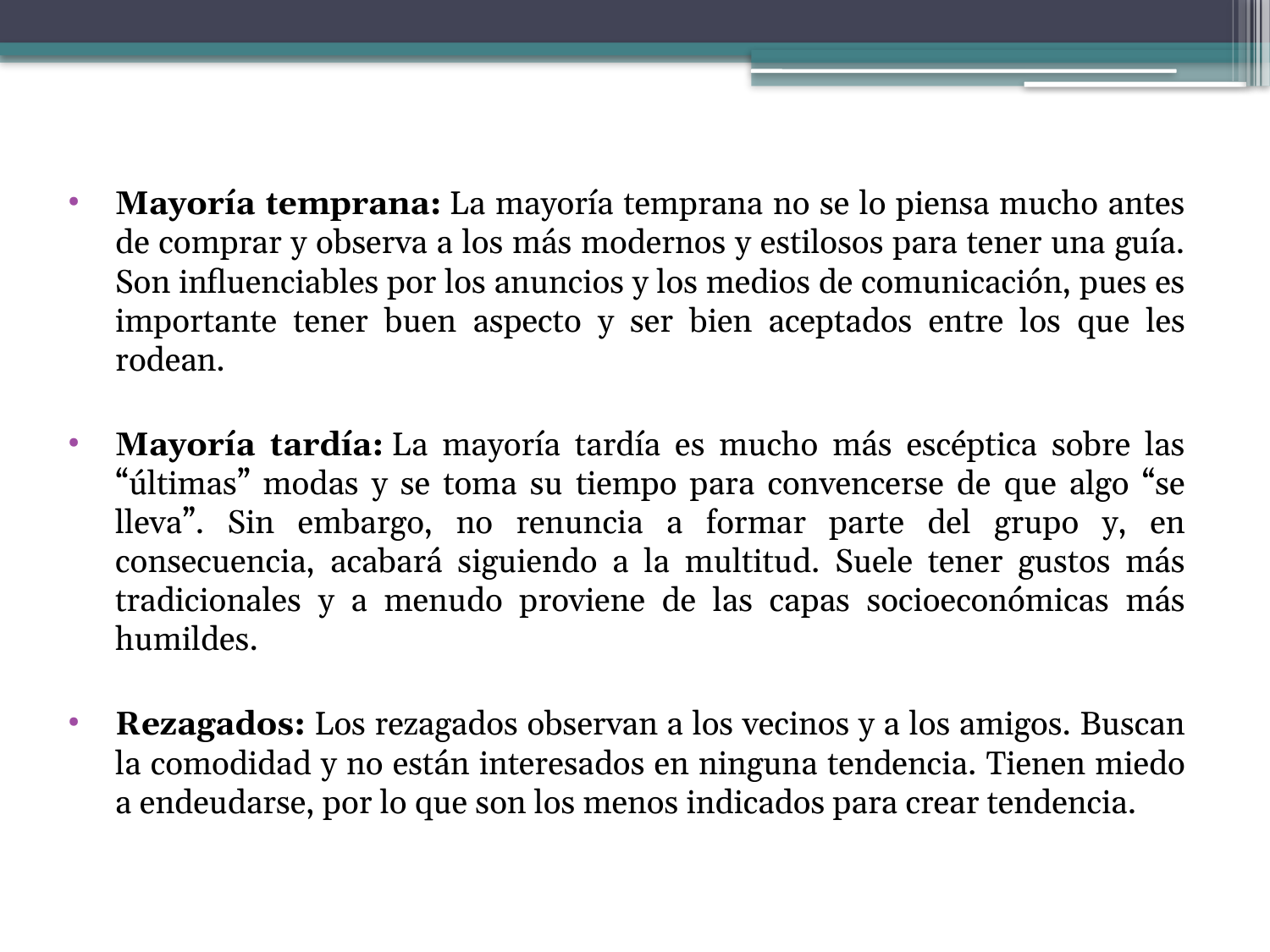

Mayoría temprana: La mayoría temprana no se lo piensa mucho antes de comprar y observa a los más modernos y estilosos para tener una guía. Son influenciables por los anuncios y los medios de comunicación, pues es importante tener buen aspecto y ser bien aceptados entre los que les rodean.

Mayoría tardía: La mayoría tardía es mucho más escéptica sobre las “últimas” modas y se toma su tiempo para convencerse de que algo “se lleva”. Sin embargo, no renuncia a formar parte del grupo y, en consecuencia, acabará siguiendo a la multitud. Suele tener gustos más tradicionales y a menudo proviene de las capas socioeconómicas más humildes.

Rezagados: Los rezagados observan a los vecinos y a los amigos. Buscan la comodidad y no están interesados en ninguna tendencia. Tienen miedo a endeudarse, por lo que son los menos indicados para crear tendencia.